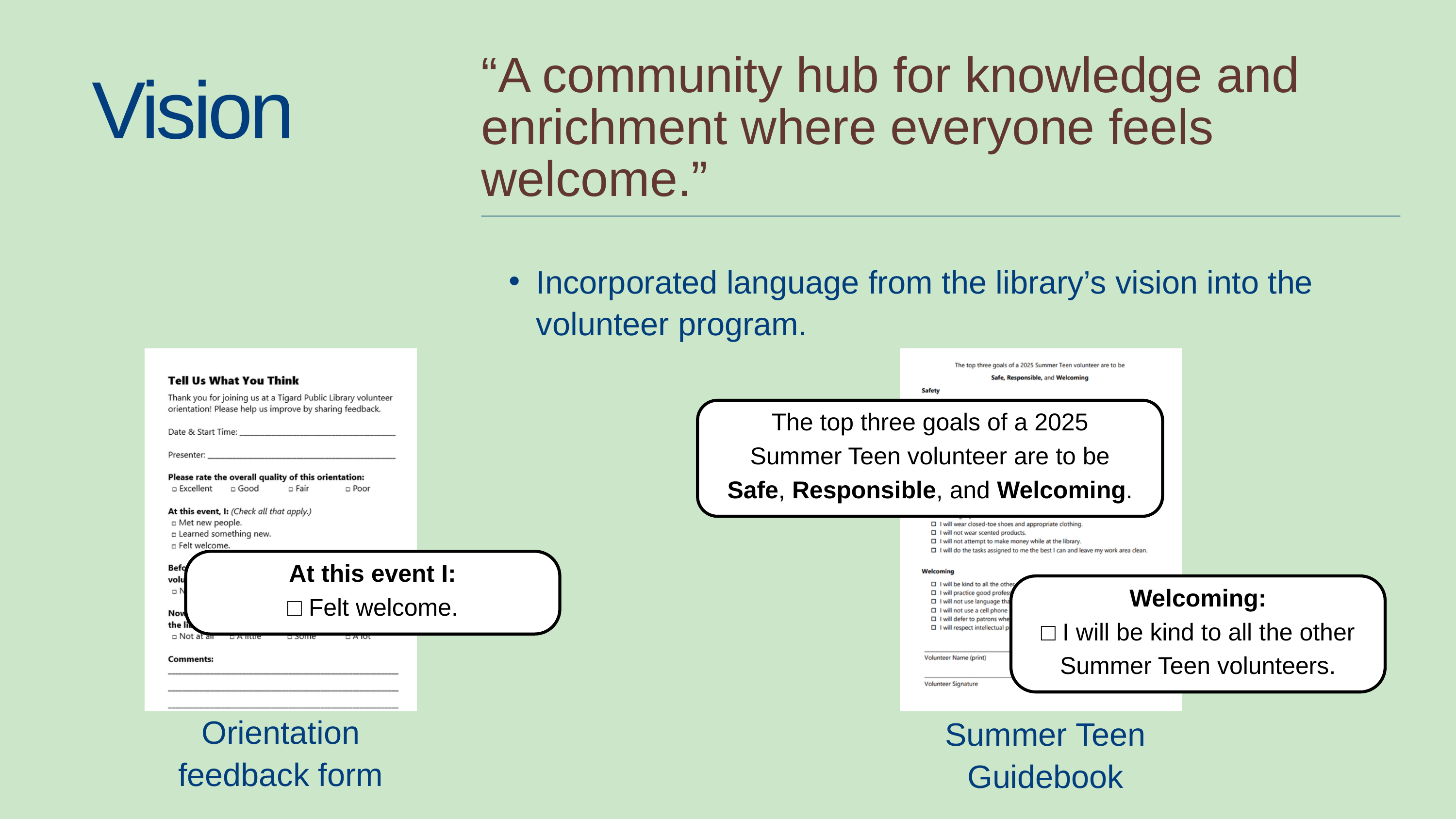

“A community hub for knowledge and enrichment where everyone feels welcome.”
Vision

Incorporated language from the library’s vision into the volunteer program.

The top three goals of a 2025
Summer Teen volunteer are to be
Safe, Responsible, and Welcoming.

At this event I:
□ Felt welcome.

Welcoming:
□ I will be kind to all the other Summer Teen volunteers.
Orientation feedback form
Summer Teen Guidebook